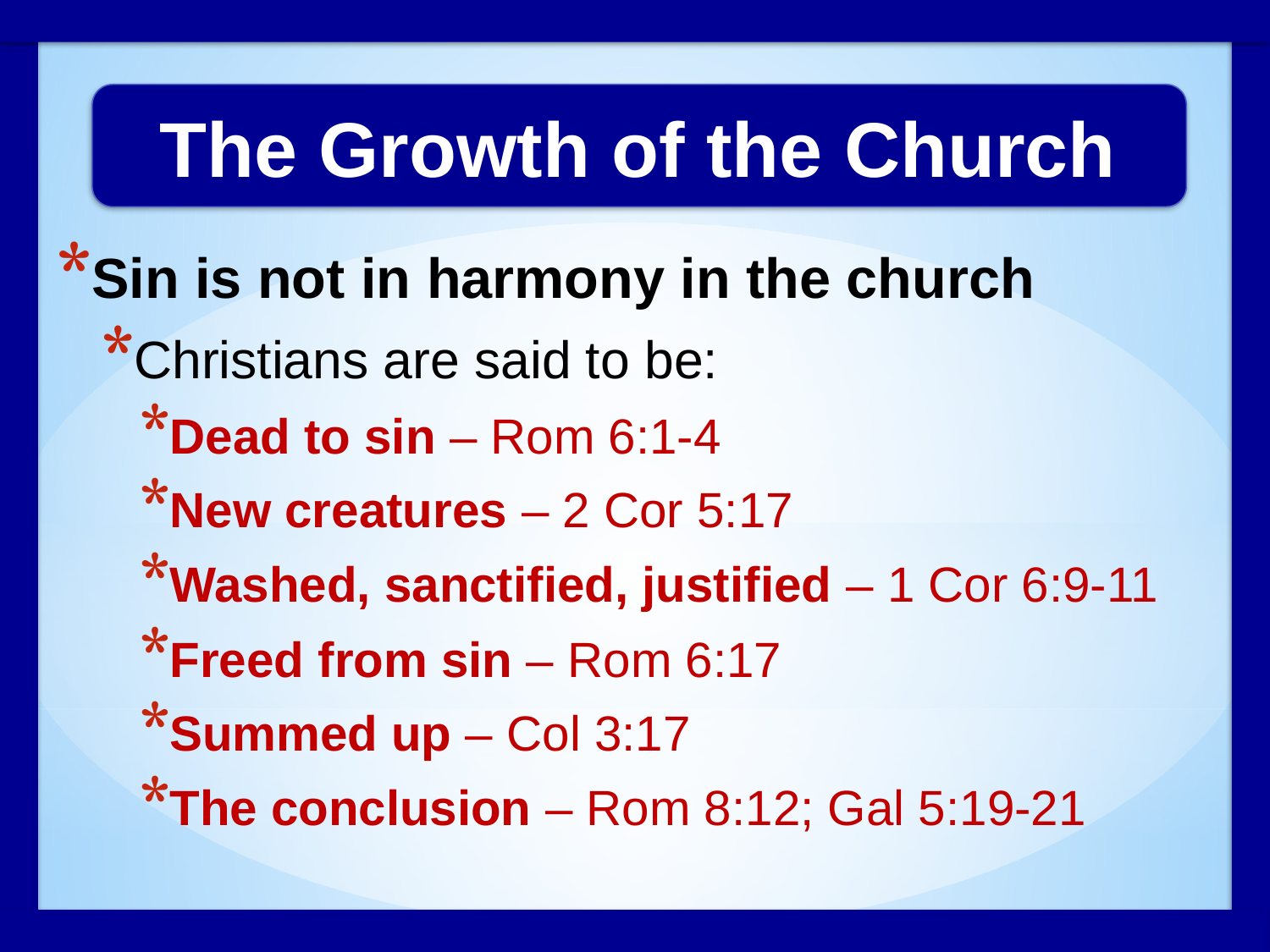

The Growth of the Church
Sin is not in harmony in the church
Christians are said to be:
Dead to sin – Rom 6:1-4
New creatures – 2 Cor 5:17
Washed, sanctified, justified – 1 Cor 6:9-11
Freed from sin – Rom 6:17
Summed up – Col 3:17
The conclusion – Rom 8:12; Gal 5:19-21